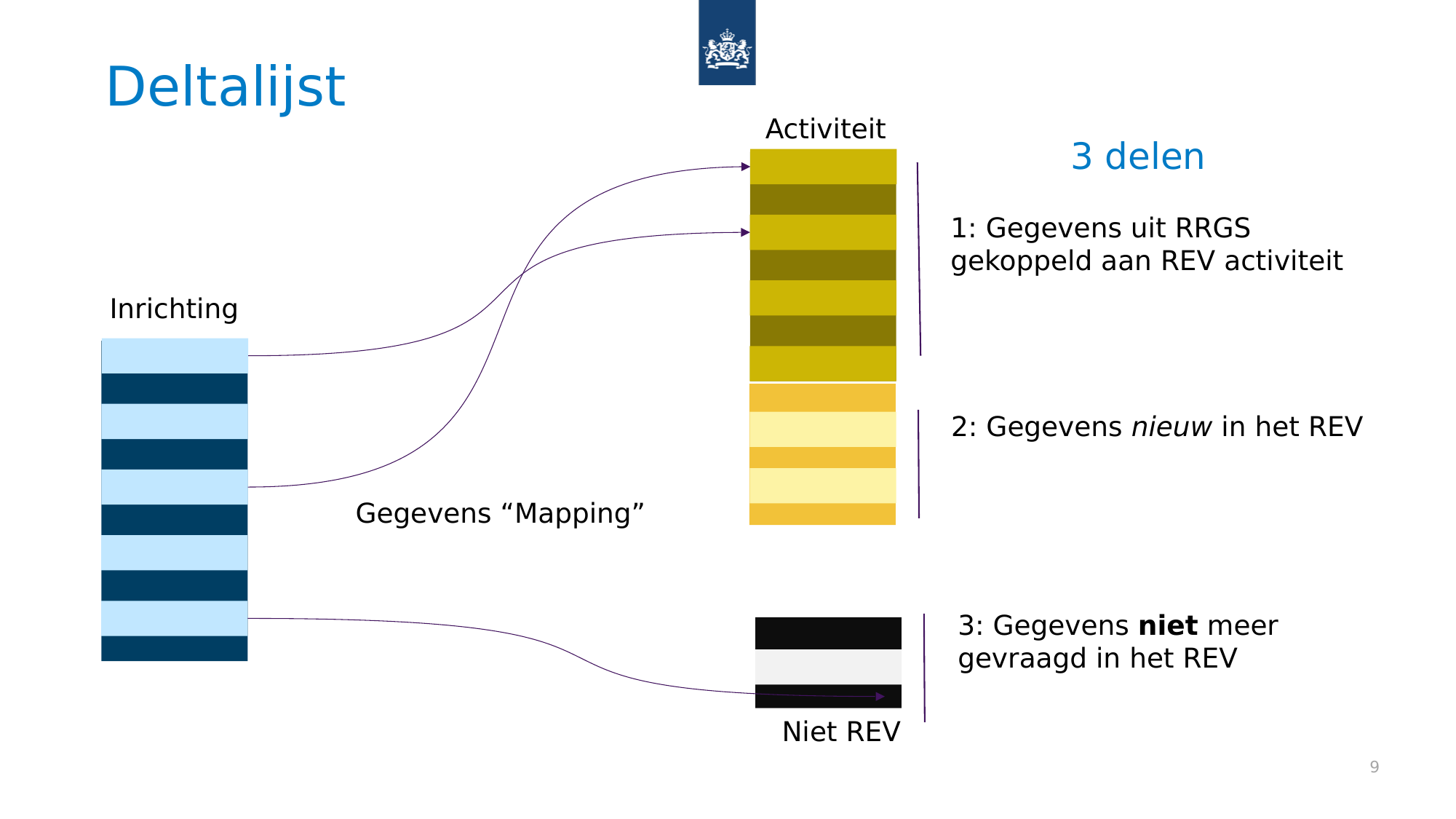

# Deltalijst
Activiteit
3 delen

1: Gegevens uit RRGS gekoppeld aan REV activiteit

Inrichting

2: Gegevens nieuw in het REV

Gegevens “Mapping”

3: Gegevens niet meer gevraagd in het REV

Niet REV
9